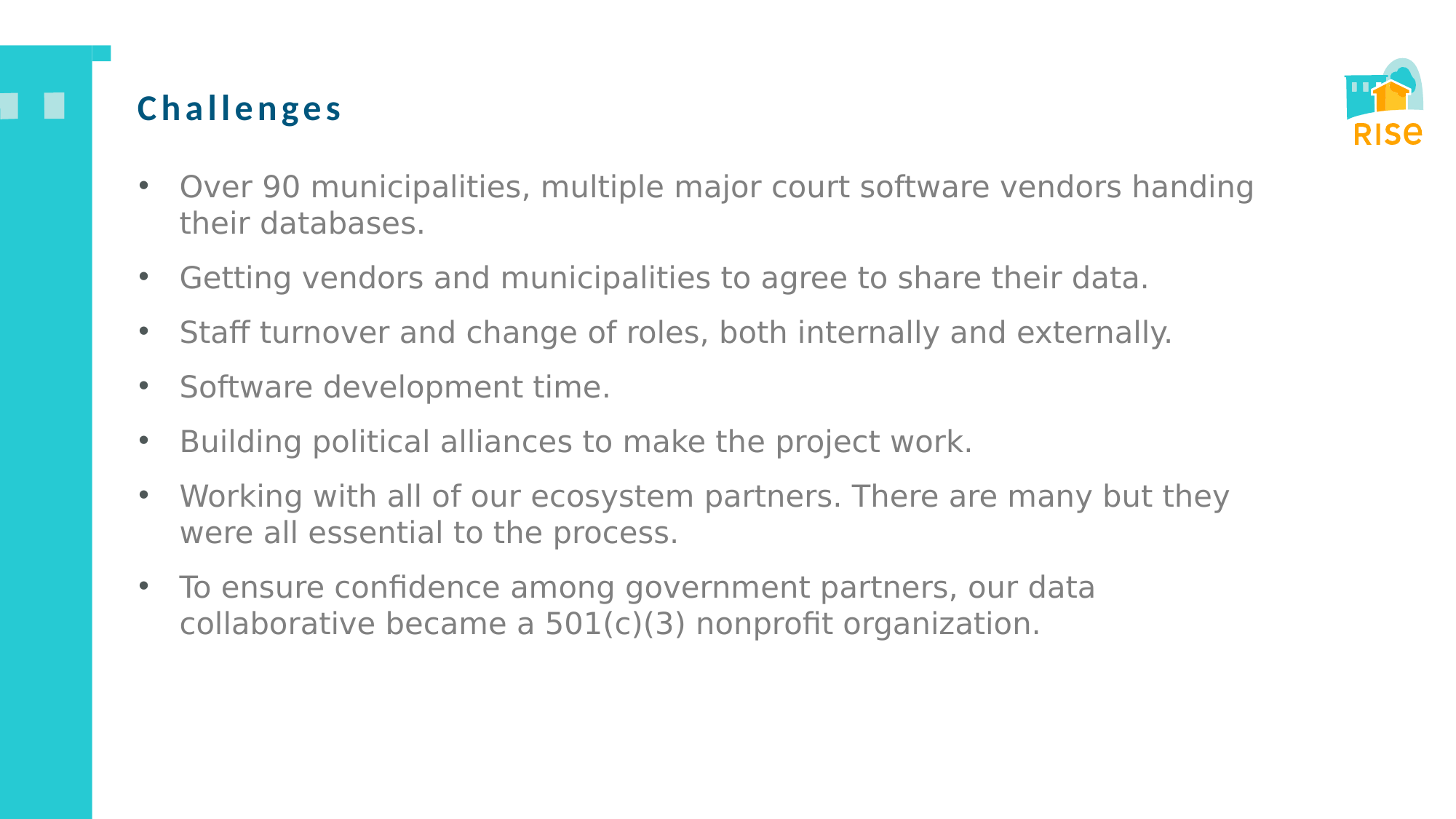

# Challenges
Over 90 municipalities, multiple major court software vendors handing their databases.
Getting vendors and municipalities to agree to share their data.
Staff turnover and change of roles, both internally and externally.
Software development time.
Building political alliances to make the project work.
Working with all of our ecosystem partners. There are many but they were all essential to the process.
To ensure confidence among government partners, our data collaborative became a 501(c)(3) nonprofit organization.